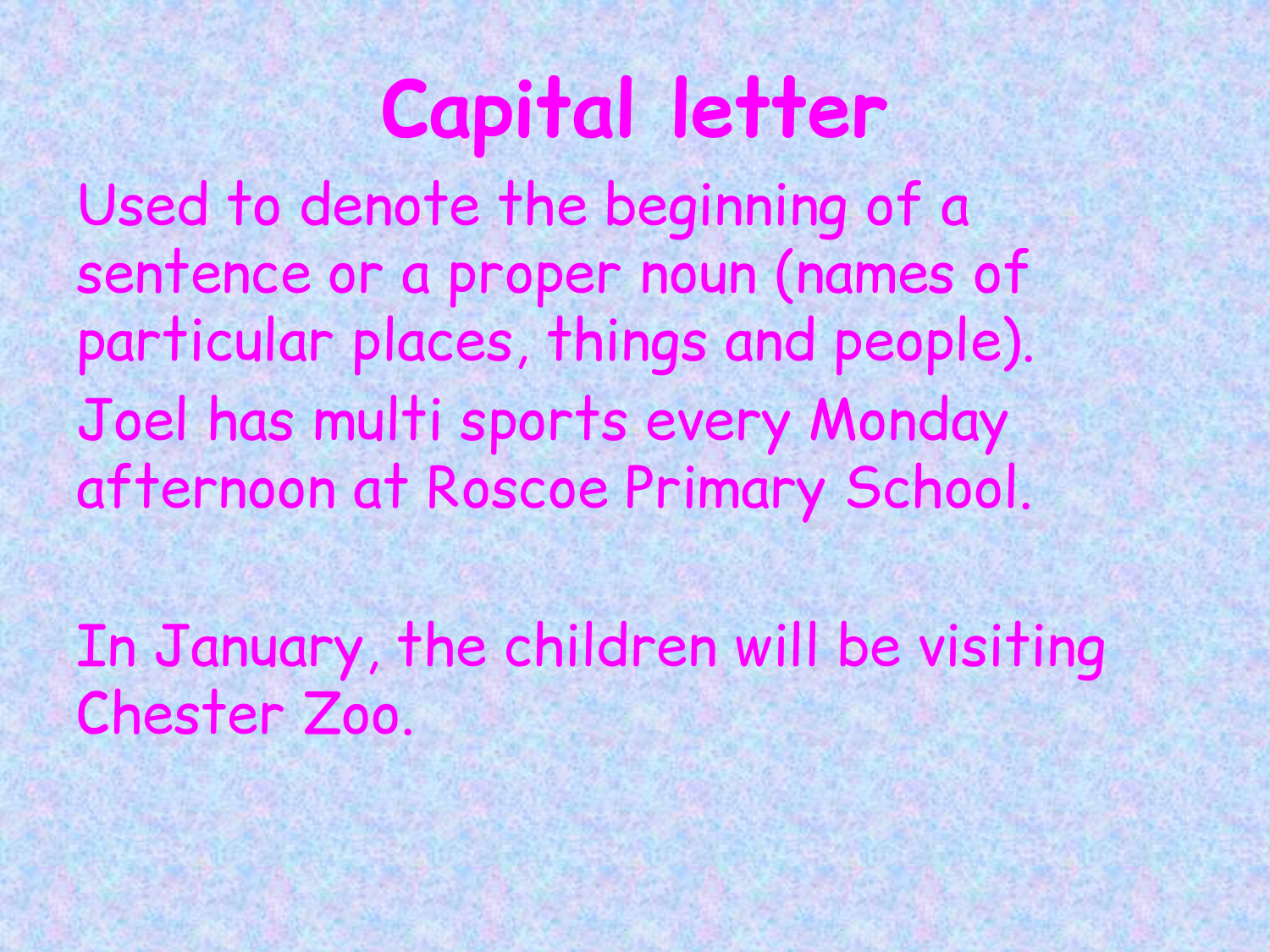

# Capital letter
Used to denote the beginning of a sentence or a proper noun (names of particular places, things and people).
Joel has multi sports every Monday afternoon at Roscoe Primary School.

In January, the children will be visiting Chester Zoo.